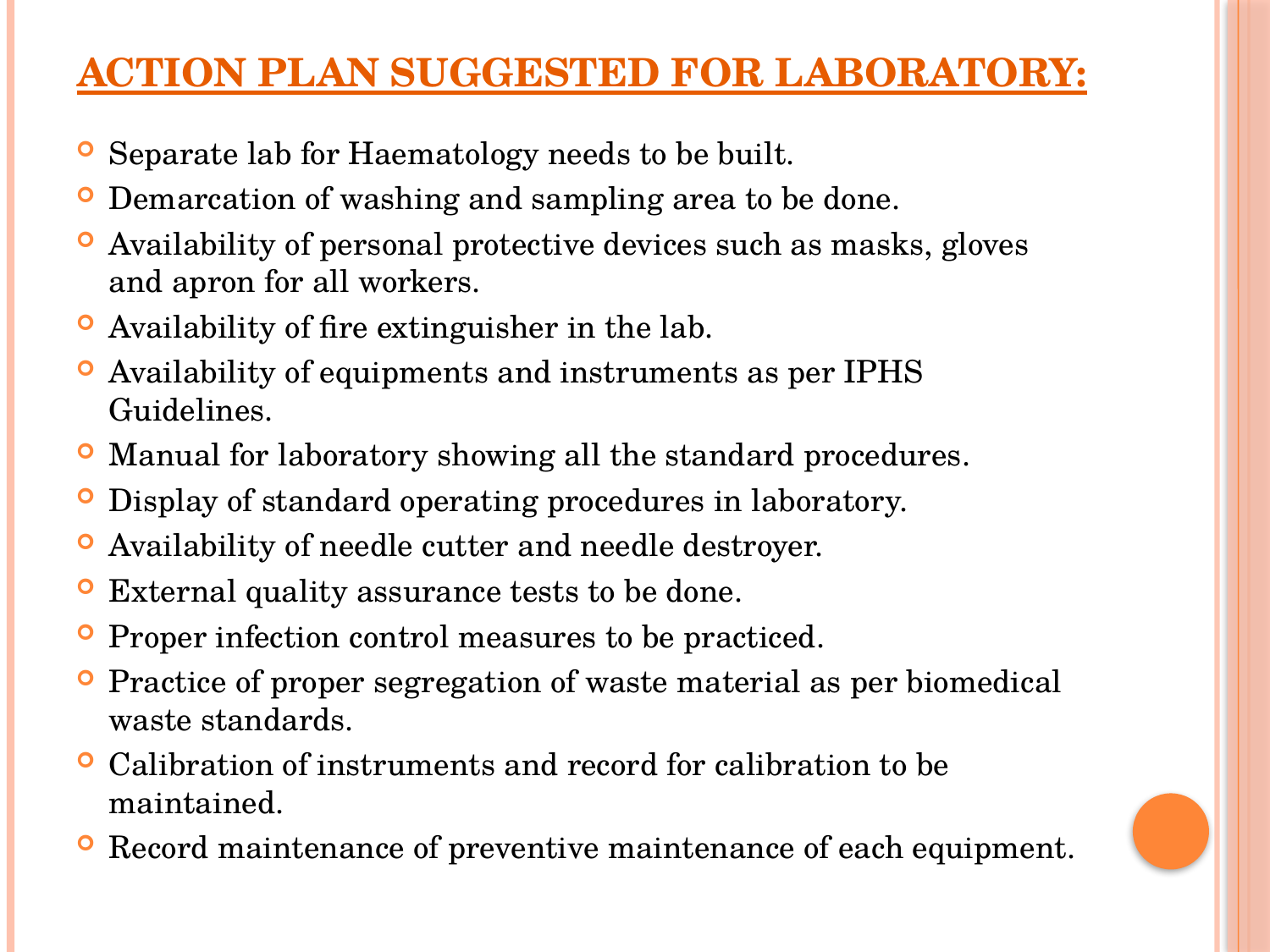

# Action Plan suggested for Laboratory:
Separate lab for Haematology needs to be built.
Demarcation of washing and sampling area to be done.
Availability of personal protective devices such as masks, gloves and apron for all workers.
Availability of fire extinguisher in the lab.
Availability of equipments and instruments as per IPHS Guidelines.
Manual for laboratory showing all the standard procedures.
Display of standard operating procedures in laboratory.
Availability of needle cutter and needle destroyer.
External quality assurance tests to be done.
Proper infection control measures to be practiced.
Practice of proper segregation of waste material as per biomedical waste standards.
Calibration of instruments and record for calibration to be maintained.
Record maintenance of preventive maintenance of each equipment.